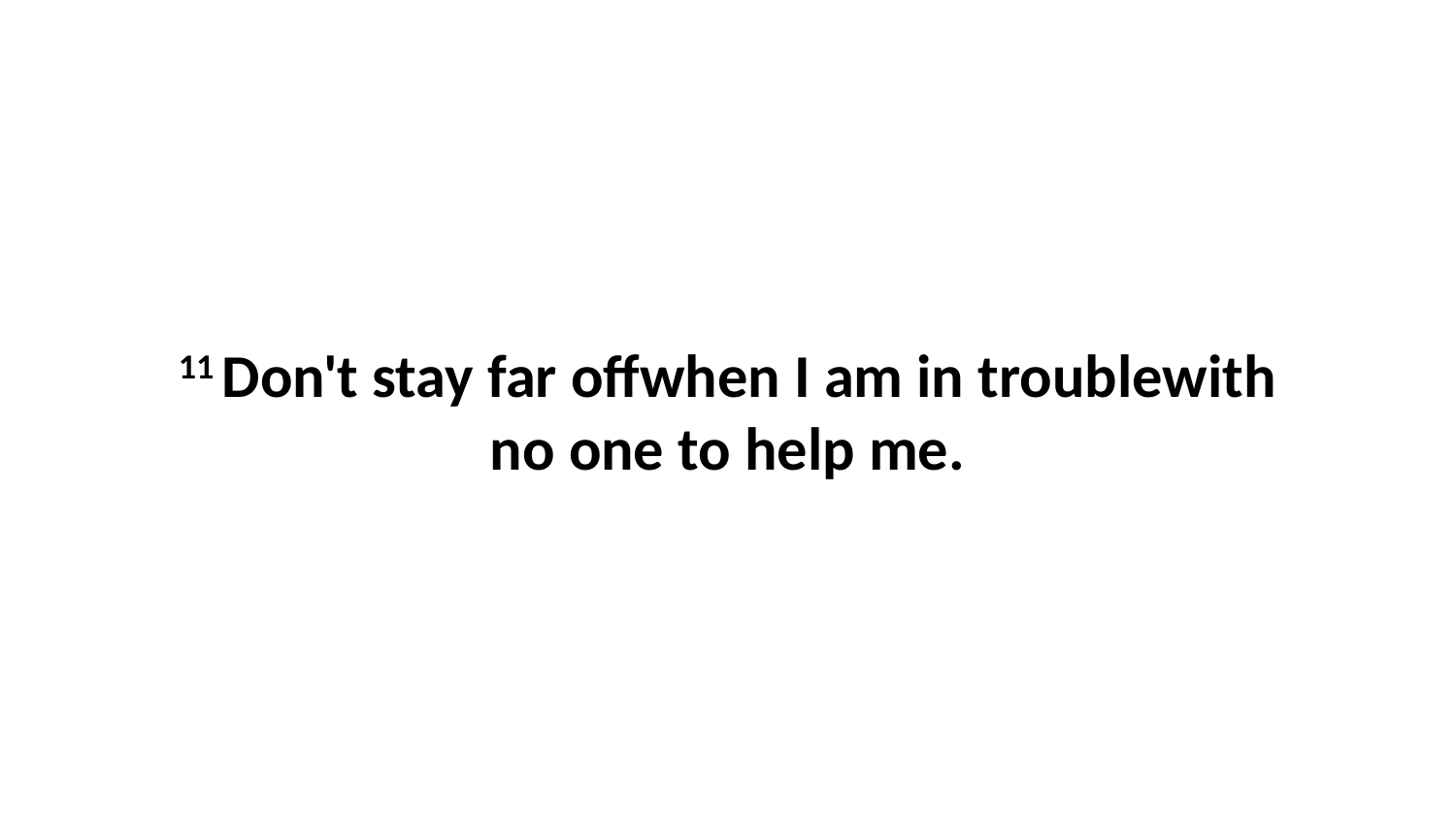

11 Don't stay far offwhen I am in troublewith no one to help me.